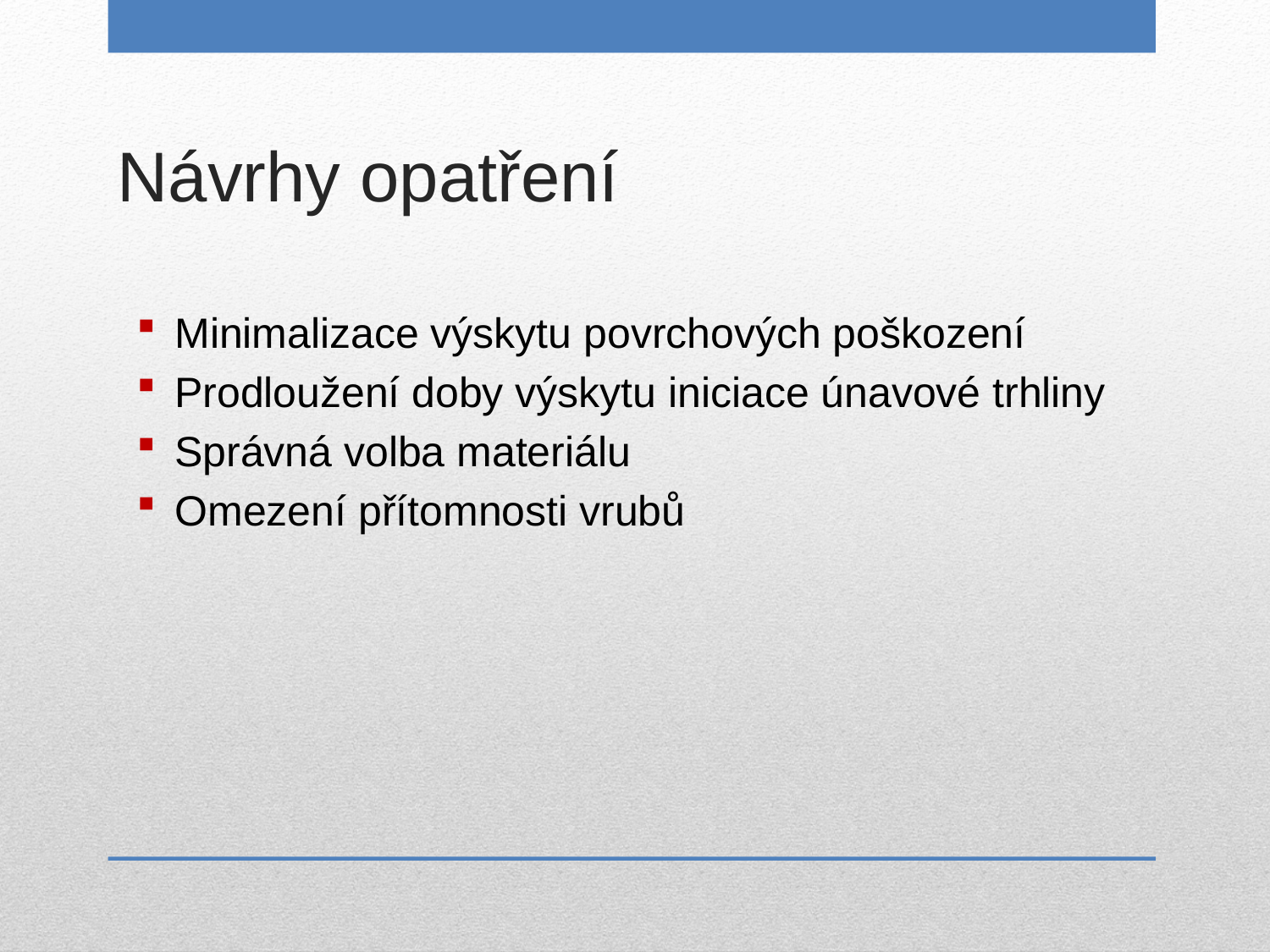

# Návrhy opatření
Minimalizace výskytu povrchových poškození
Prodloužení doby výskytu iniciace únavové trhliny
Správná volba materiálu
Omezení přítomnosti vrubů